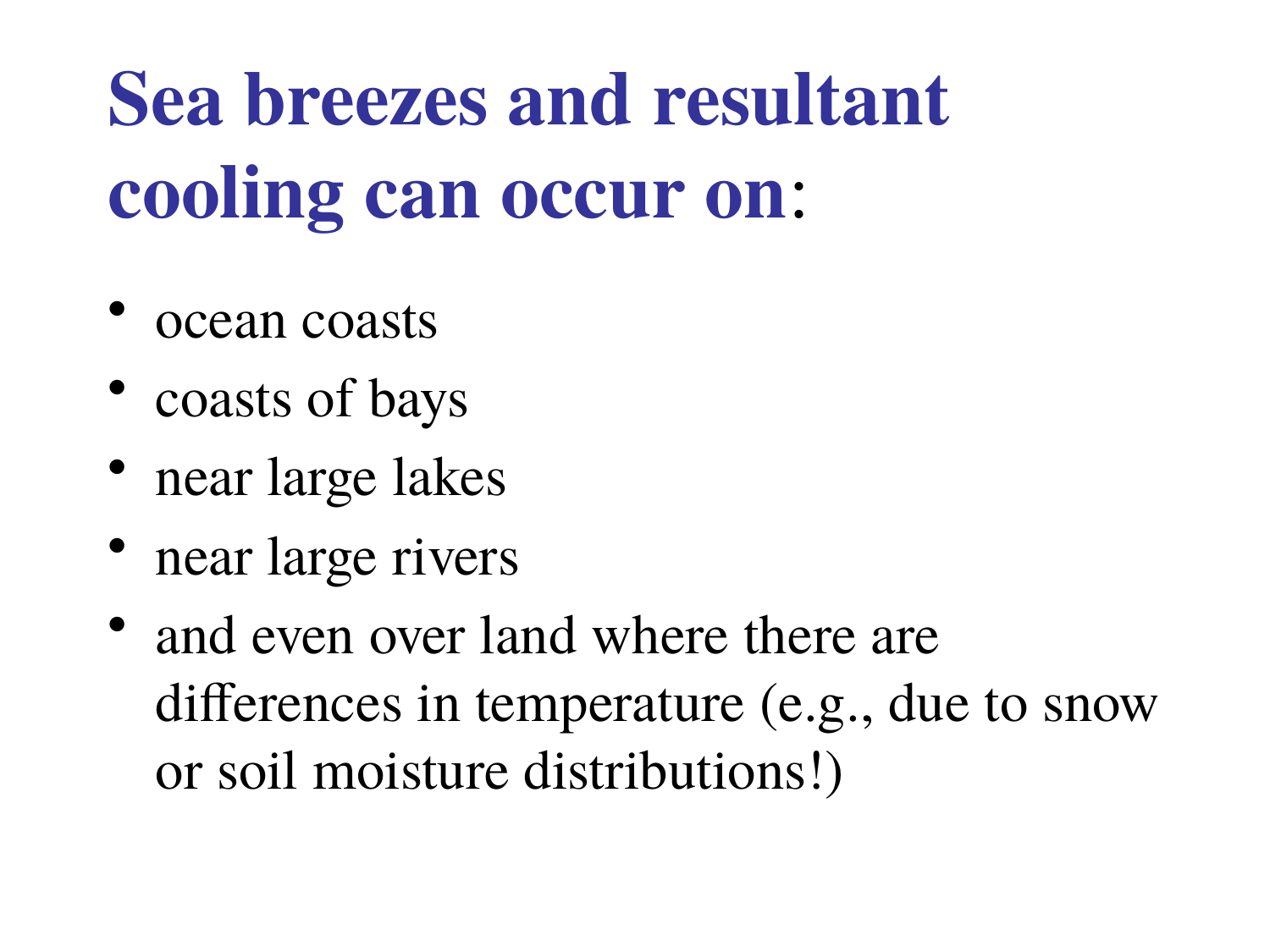

# Sea breezes and resultant cooling can occur on:
ocean coasts
coasts of bays
near large lakes
near large rivers
and even over land where there are differences in temperature (e.g., due to snow or soil moisture distributions!)